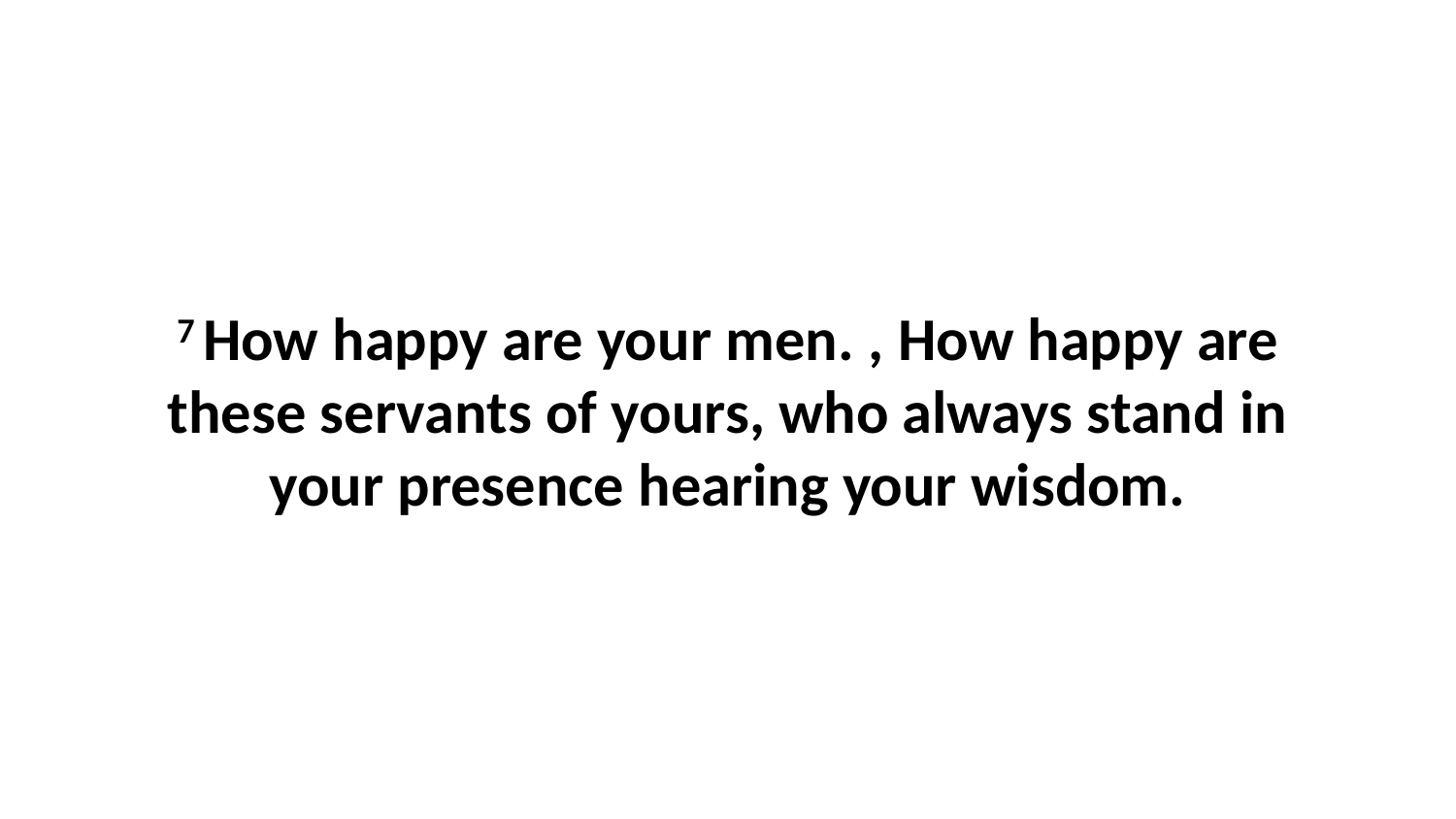

7 How happy are your men. , How happy are these servants of yours, who always stand in your presence hearing your wisdom.